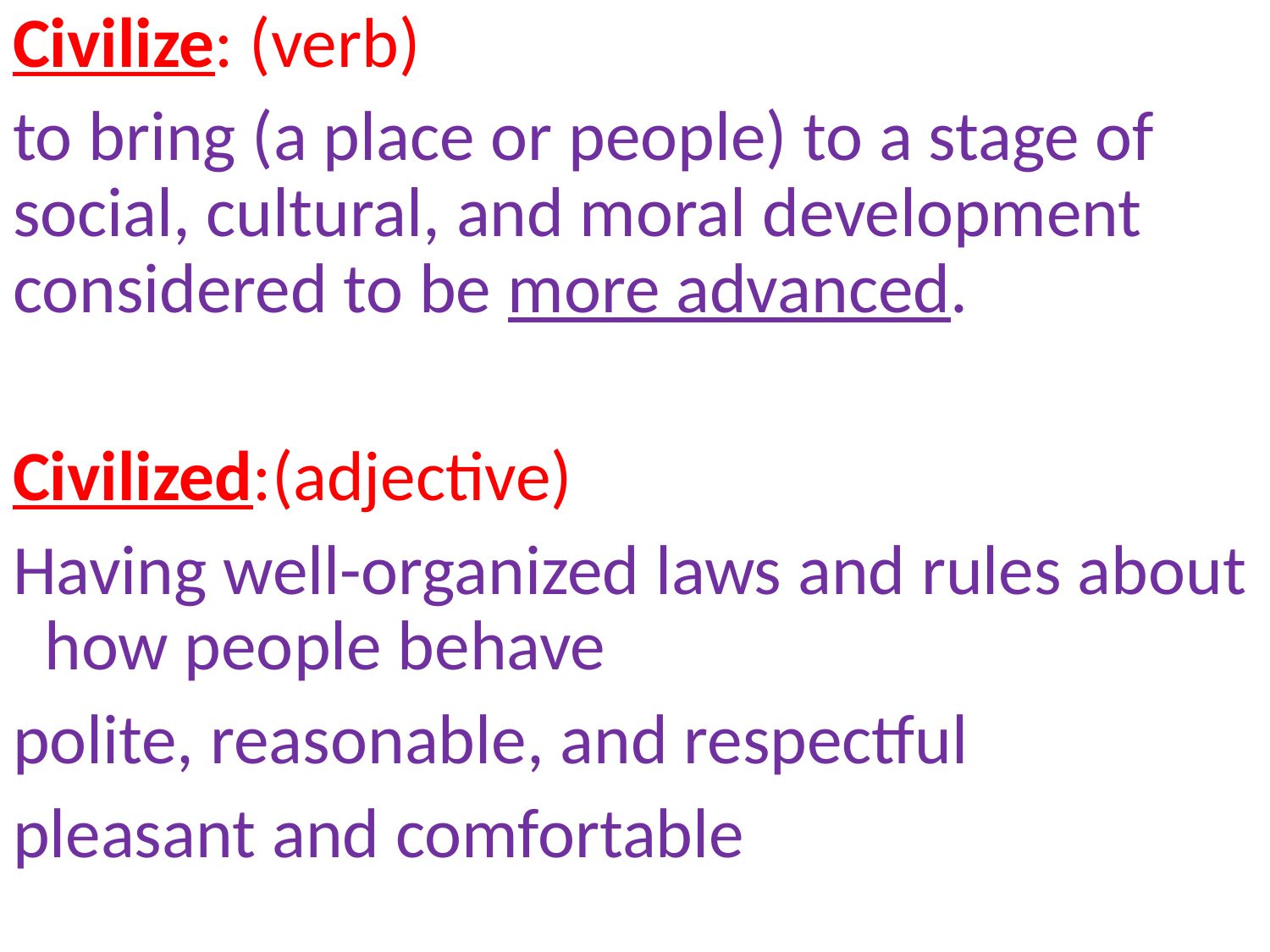

Civilize: (verb)
to bring (a place or people) to a stage of social, cultural, and moral development considered to be more advanced.

Civilized:(adjective)
Having well-organized laws and rules about how people behave
polite, reasonable, and respectful
pleasant and comfortable